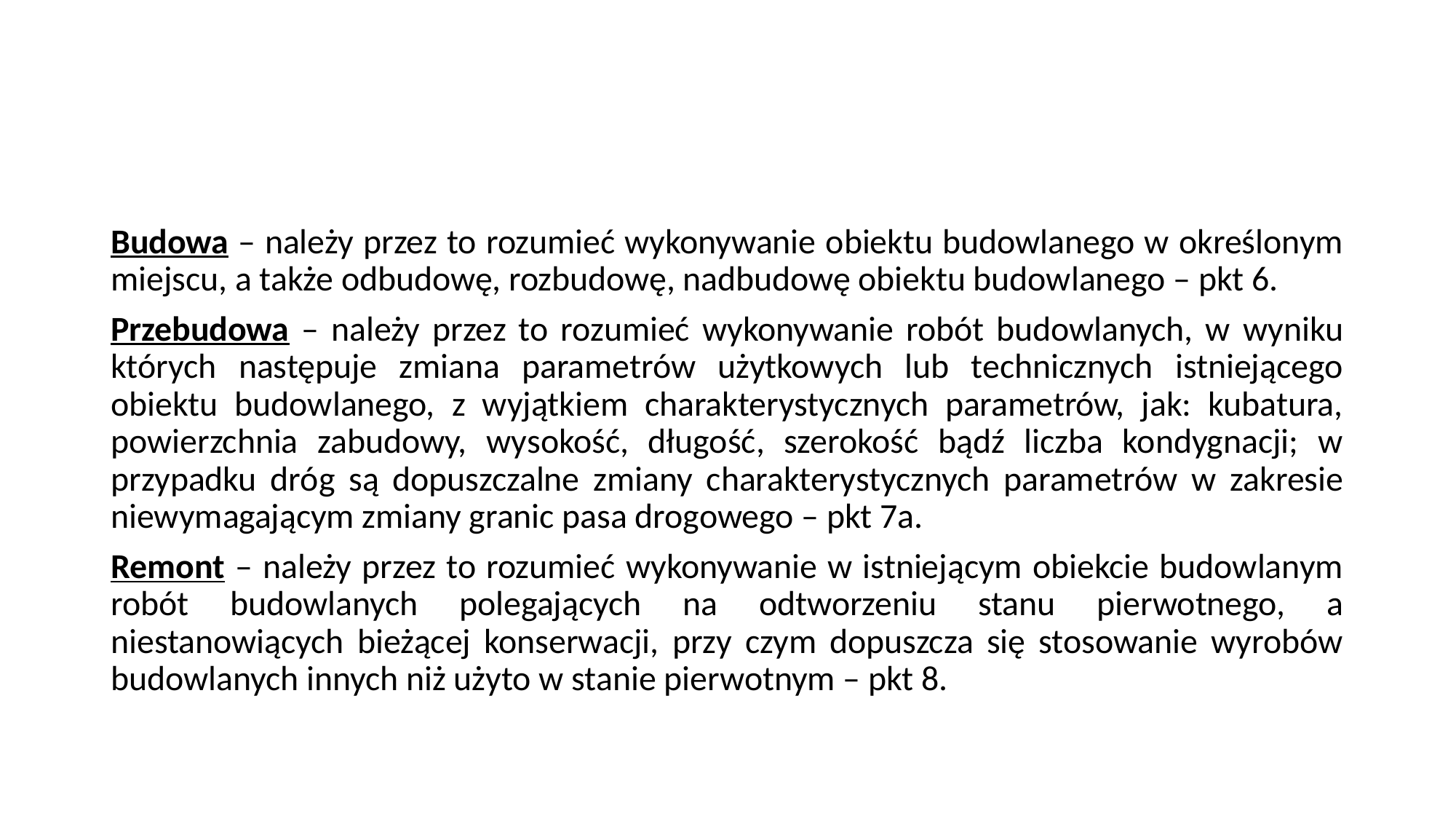

#
Budowa – należy przez to rozumieć wykonywanie obiektu budowlanego w określonym miejscu, a także odbudowę, rozbudowę, nadbudowę obiektu budowlanego – pkt 6.
Przebudowa – należy przez to rozumieć wykonywanie robót budowlanych, w wyniku których następuje zmiana parametrów użytkowych lub technicznych istniejącego obiektu budowlanego, z wyjątkiem charakterystycznych parametrów, jak: kubatura, powierzchnia zabudowy, wysokość, długość, szerokość bądź liczba kondygnacji; w przypadku dróg są dopuszczalne zmiany charakterystycznych parametrów w zakresie niewymagającym zmiany granic pasa drogowego – pkt 7a.
Remont – należy przez to rozumieć wykonywanie w istniejącym obiekcie budowlanym robót budowlanych polegających na odtworzeniu stanu pierwotnego, a niestanowiących bieżącej konserwacji, przy czym dopuszcza się stosowanie wyrobów budowlanych innych niż użyto w stanie pierwotnym – pkt 8.